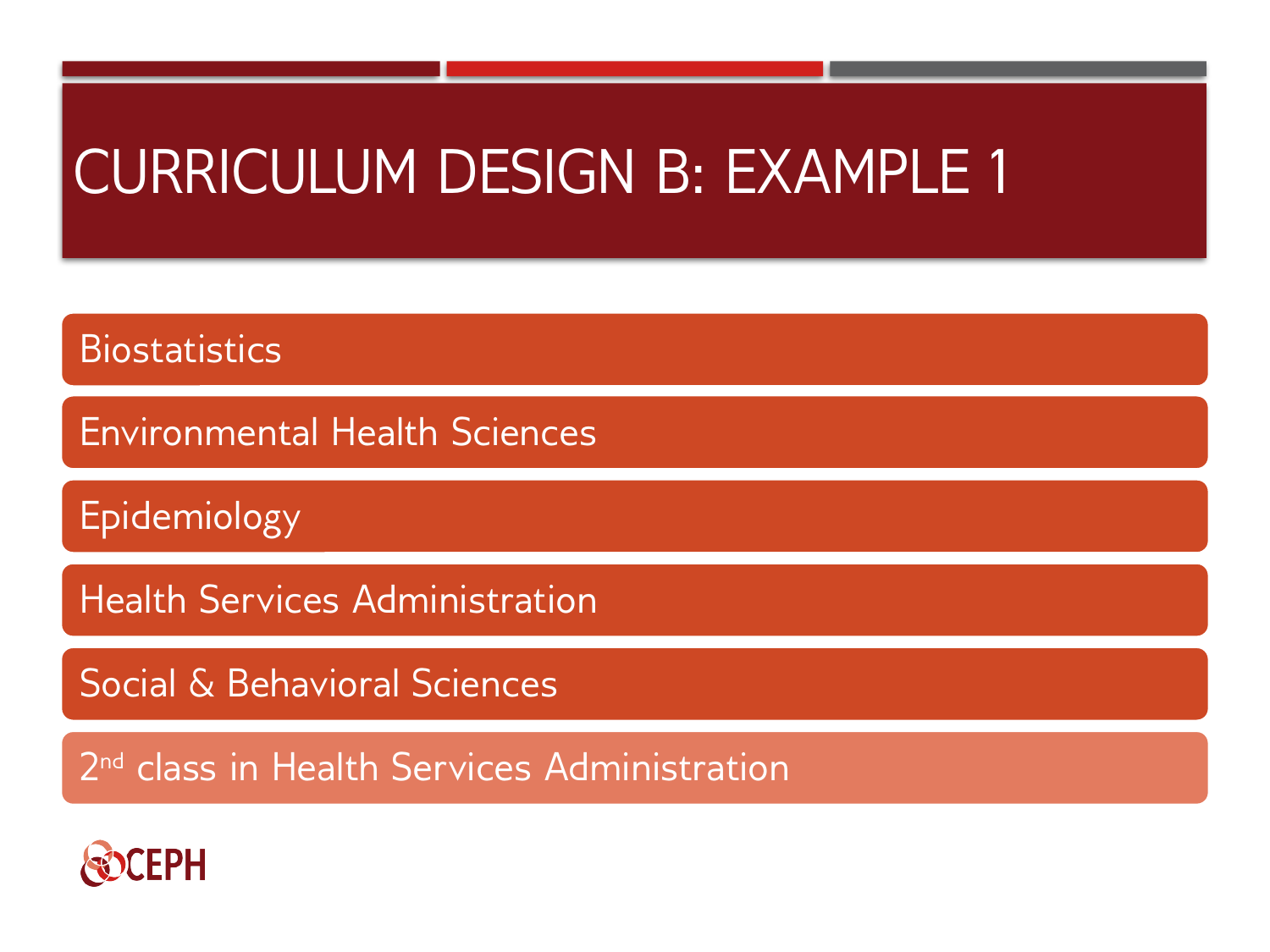

# Curriculum Design B: Example 1
Biostatistics
Environmental Health Sciences
Epidemiology
Health Services Administration
Social & Behavioral Sciences
2nd class in Health Services Administration